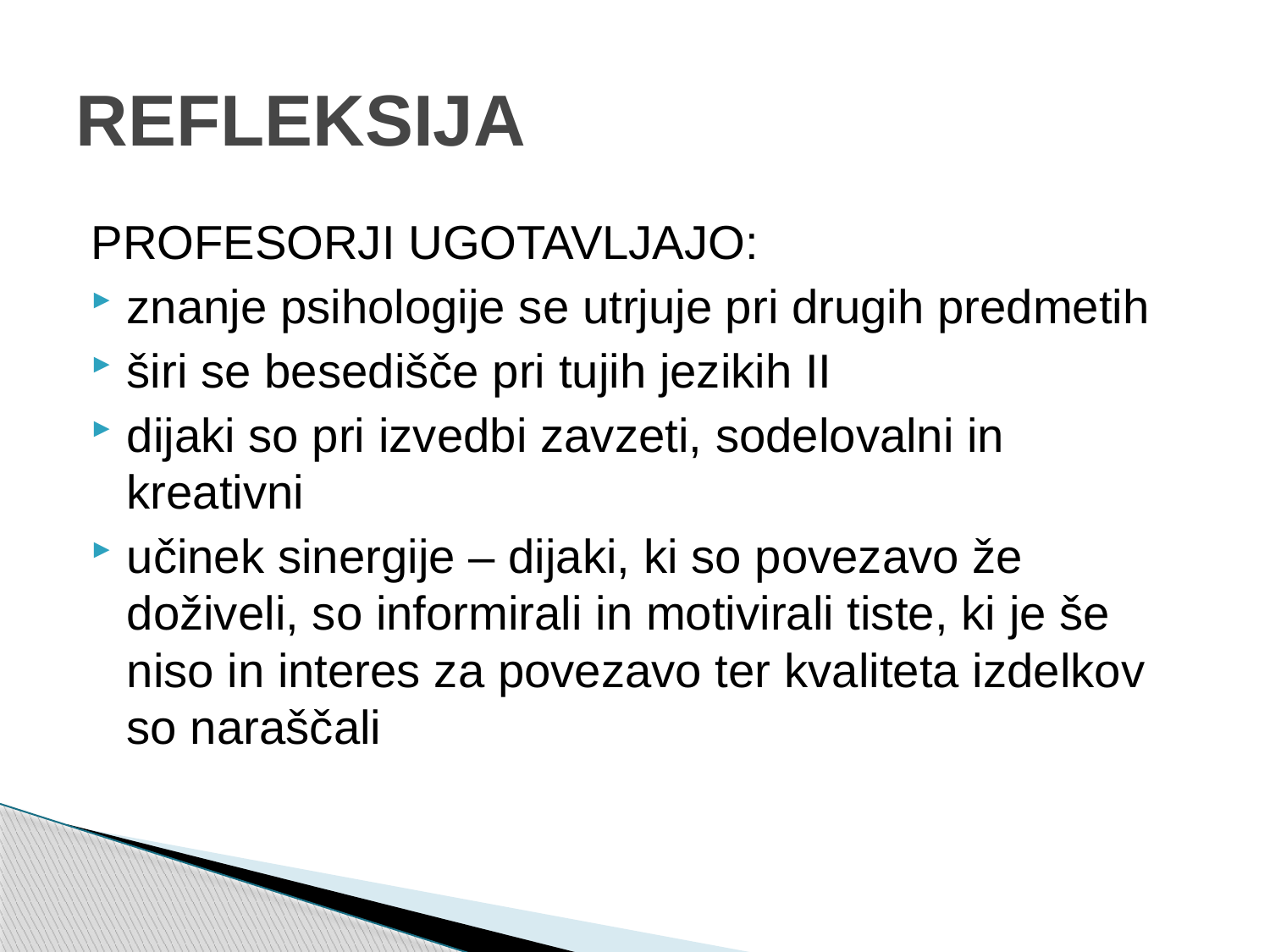

# REFLEKSIJA
PROFESORJI UGOTAVLJAJO:
znanje psihologije se utrjuje pri drugih predmetih
širi se besedišče pri tujih jezikih II
dijaki so pri izvedbi zavzeti, sodelovalni in kreativni
učinek sinergije – dijaki, ki so povezavo že doživeli, so informirali in motivirali tiste, ki je še niso in interes za povezavo ter kvaliteta izdelkov so naraščali